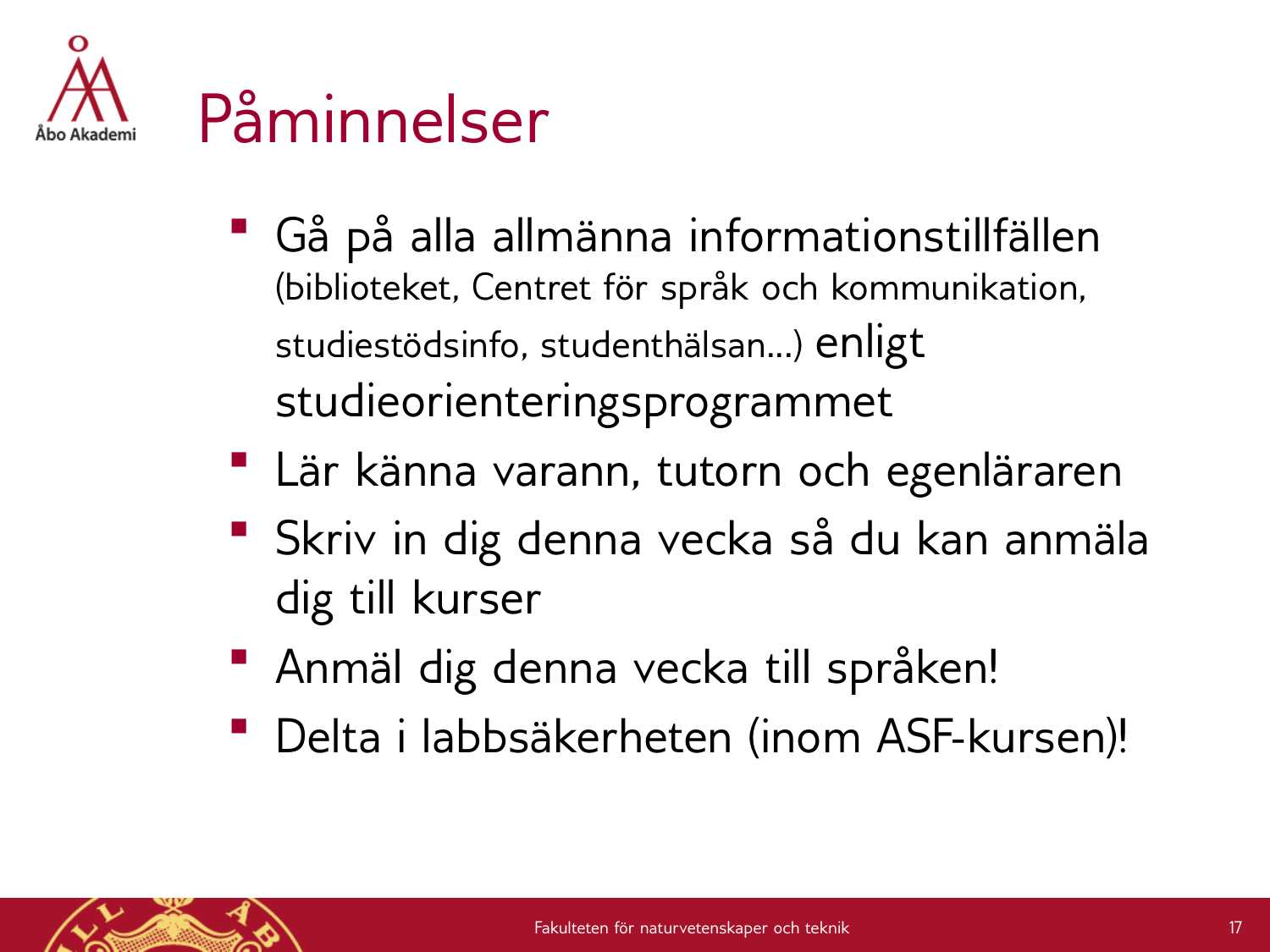

# Påminnelser
Gå på alla allmänna informationstillfällen (biblioteket, Centret för språk och kommunikation, studiestödsinfo, studenthälsan...) enligt studieorienteringsprogrammet
Lär känna varann, tutorn och egenläraren
Skriv in dig denna vecka så du kan anmäla dig till kurser
Anmäl dig denna vecka till språken!
Delta i labbsäkerheten (inom ASF-kursen)!

17
Fakulteten för naturvetenskaper och teknik